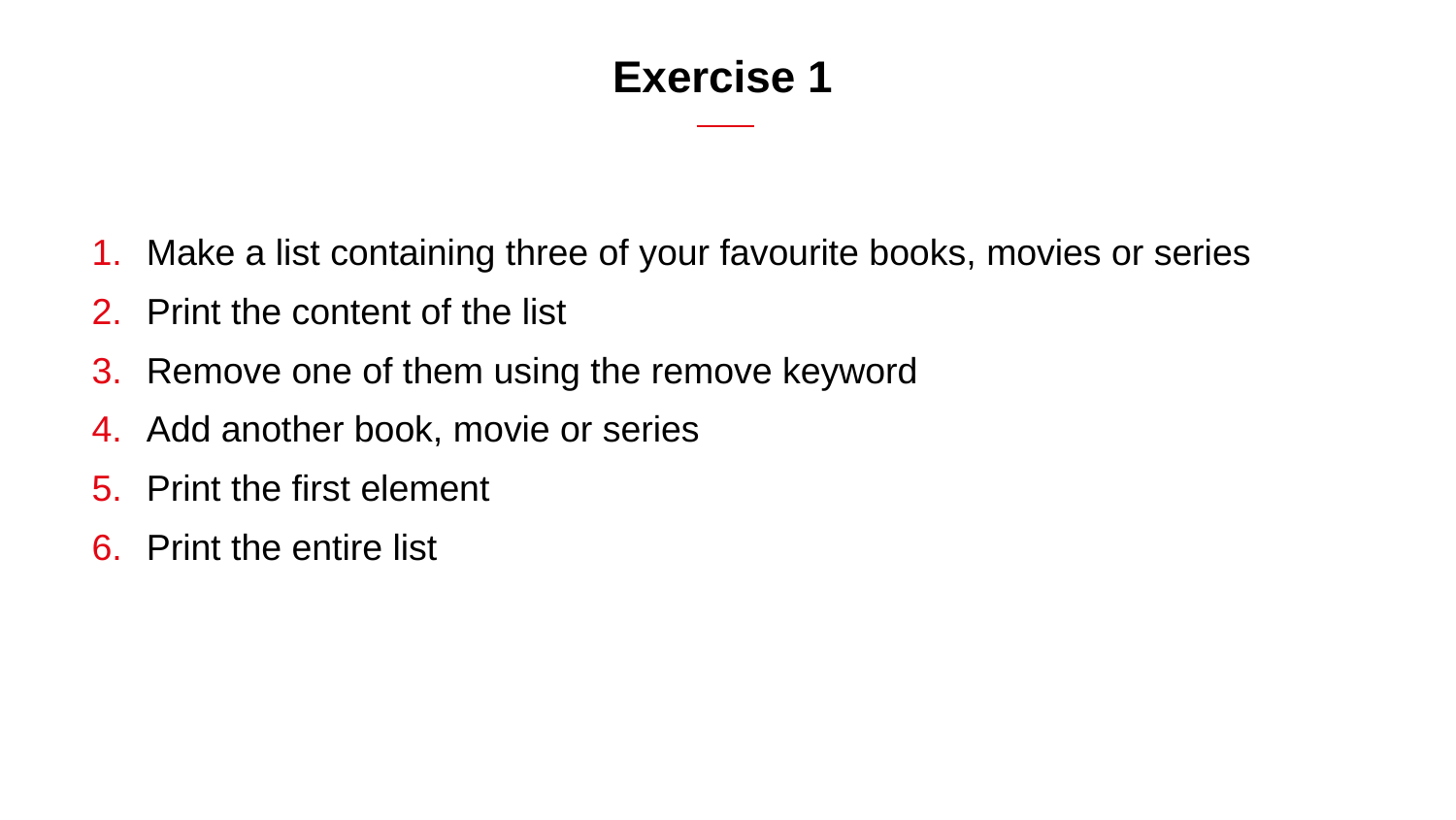

# Exercise 1
Make a list containing three of your favourite books, movies or series
Print the content of the list
Remove one of them using the remove keyword
Add another book, movie or series
Print the first element
Print the entire list